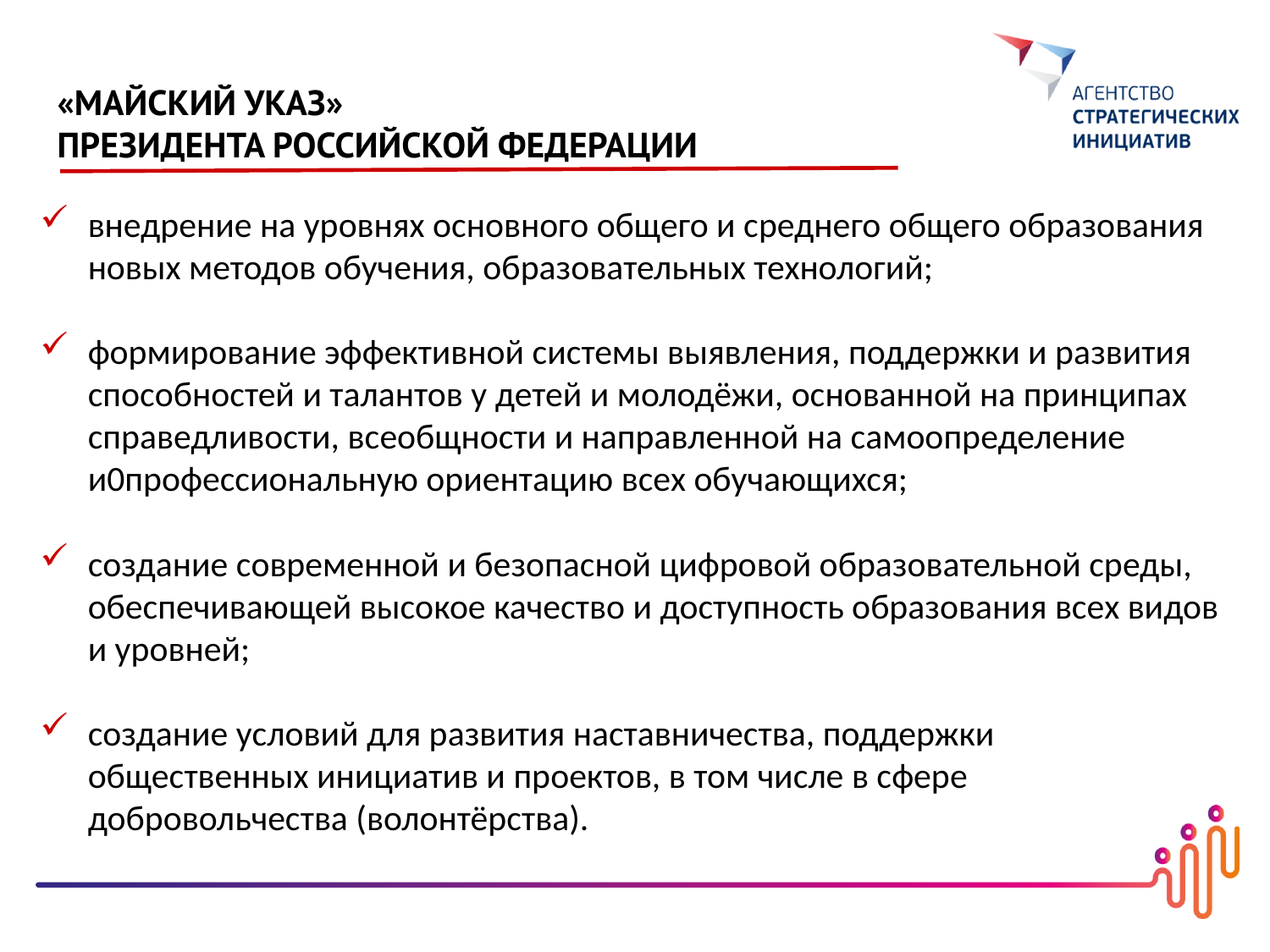

«МАЙСКИЙ УКАЗ»
ПРЕЗИДЕНТА РОССИЙСКОЙ ФЕДЕРАЦИИ
внедрение на уровнях основного общего и среднего общего образования новых методов обучения, образовательных технологий;

формирование эффективной системы выявления, поддержки и развития способностей и талантов у детей и молодёжи, основанной на принципах справедливости, всеобщности и направленной на самоопределение и0профессиональную ориентацию всех обучающихся;

создание современной и безопасной цифровой образовательной среды, обеспечивающей высокое качество и доступность образования всех видов и уровней;

создание условий для развития наставничества, поддержки общественных инициатив и проектов, в том числе в сфере добровольчества (волонтёрства).